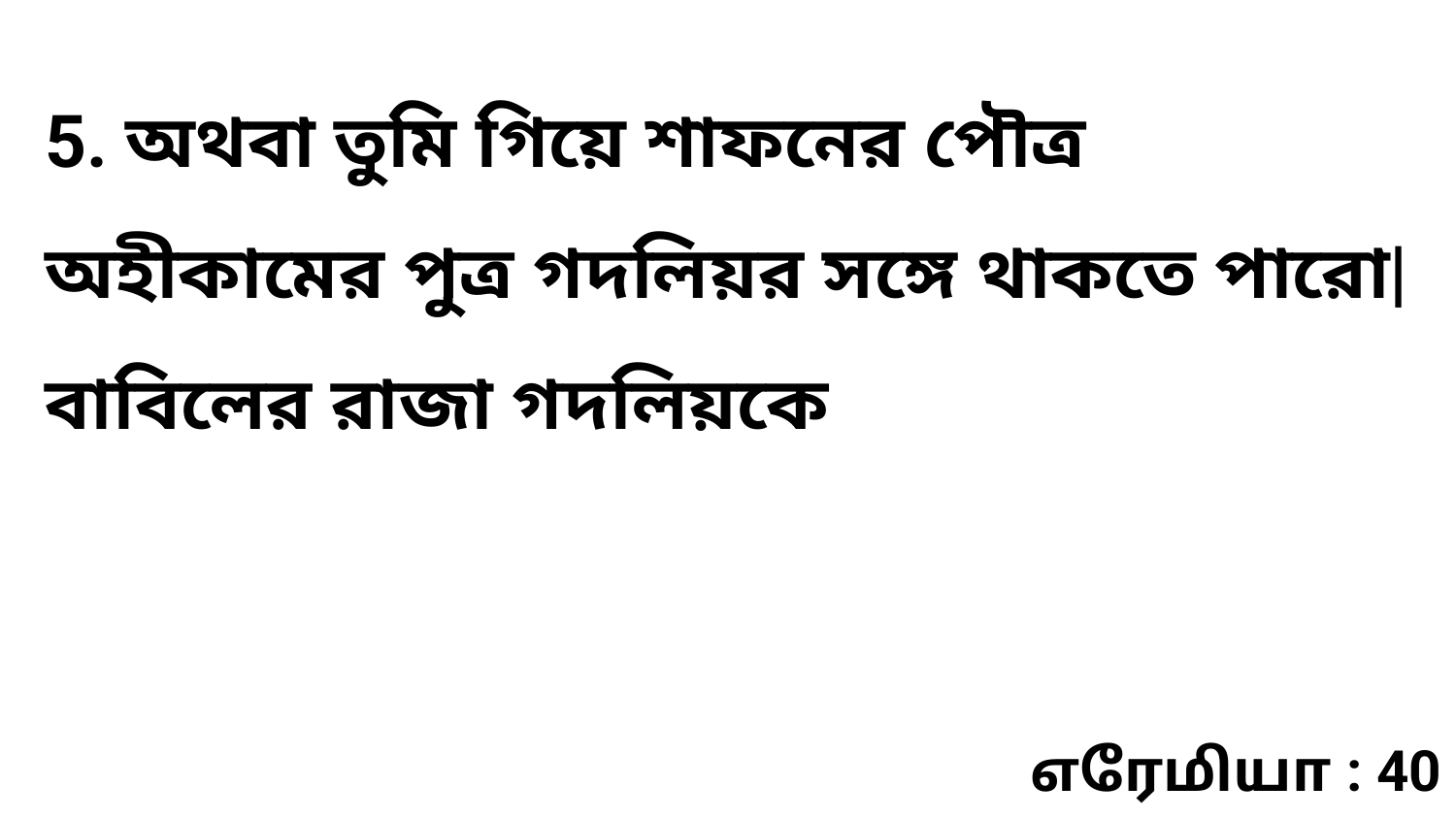

5. অথবা তুমি গিয়ে শাফনের পৌত্র অহীকামের পুত্র গদলিয়র সঙ্গে থাকতে পারো| বাবিলের রাজা গদলিয়কে
எரேமியா : 40